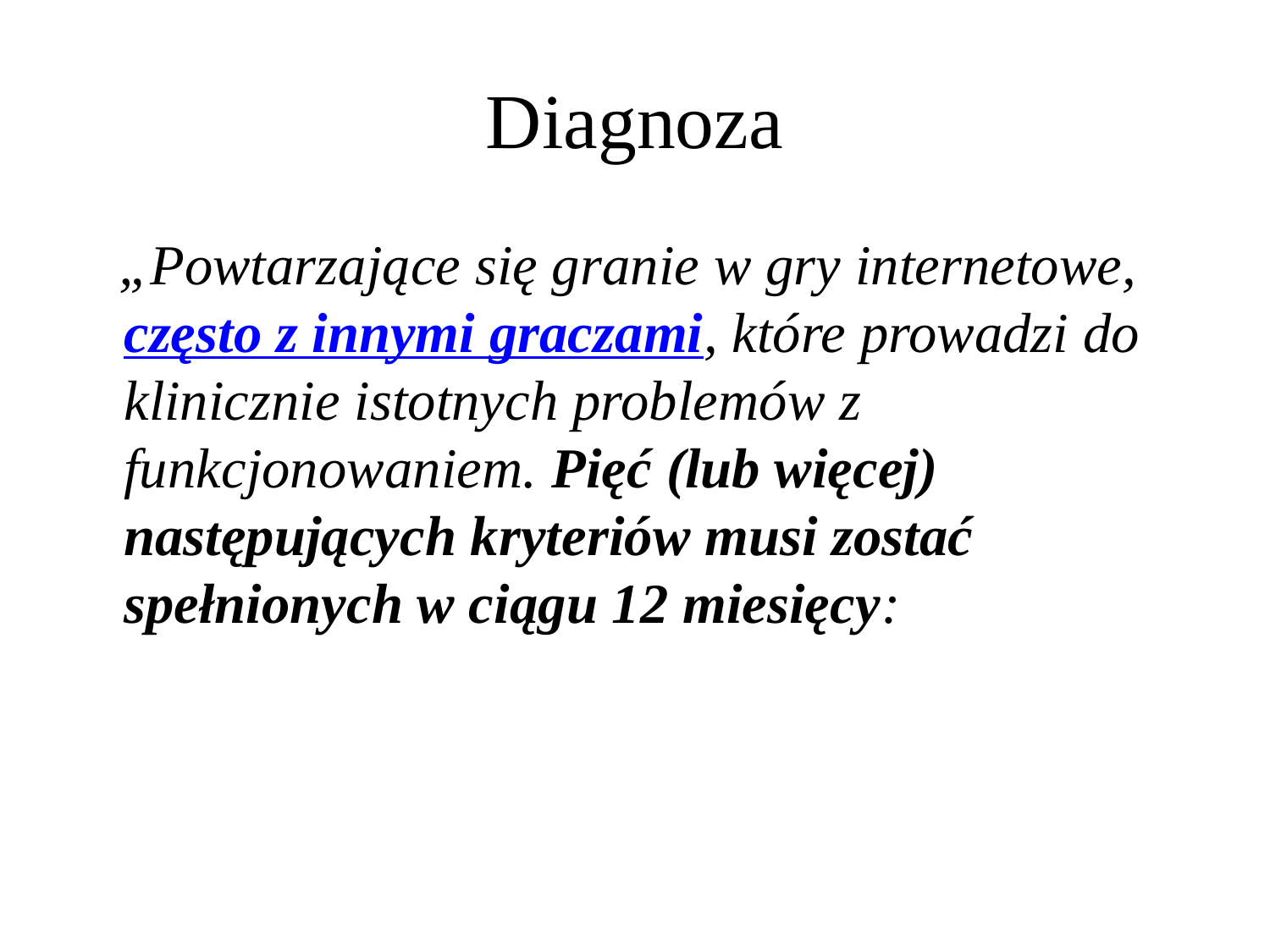

# Diagnoza
   „Powtarzające się granie w gry internetowe, często z innymi graczami, które prowadzi do klinicznie istotnych problemów z funkcjonowaniem. Pięć (lub więcej) następujących kryteriów musi zostać spełnionych w ciągu 12 miesięcy: